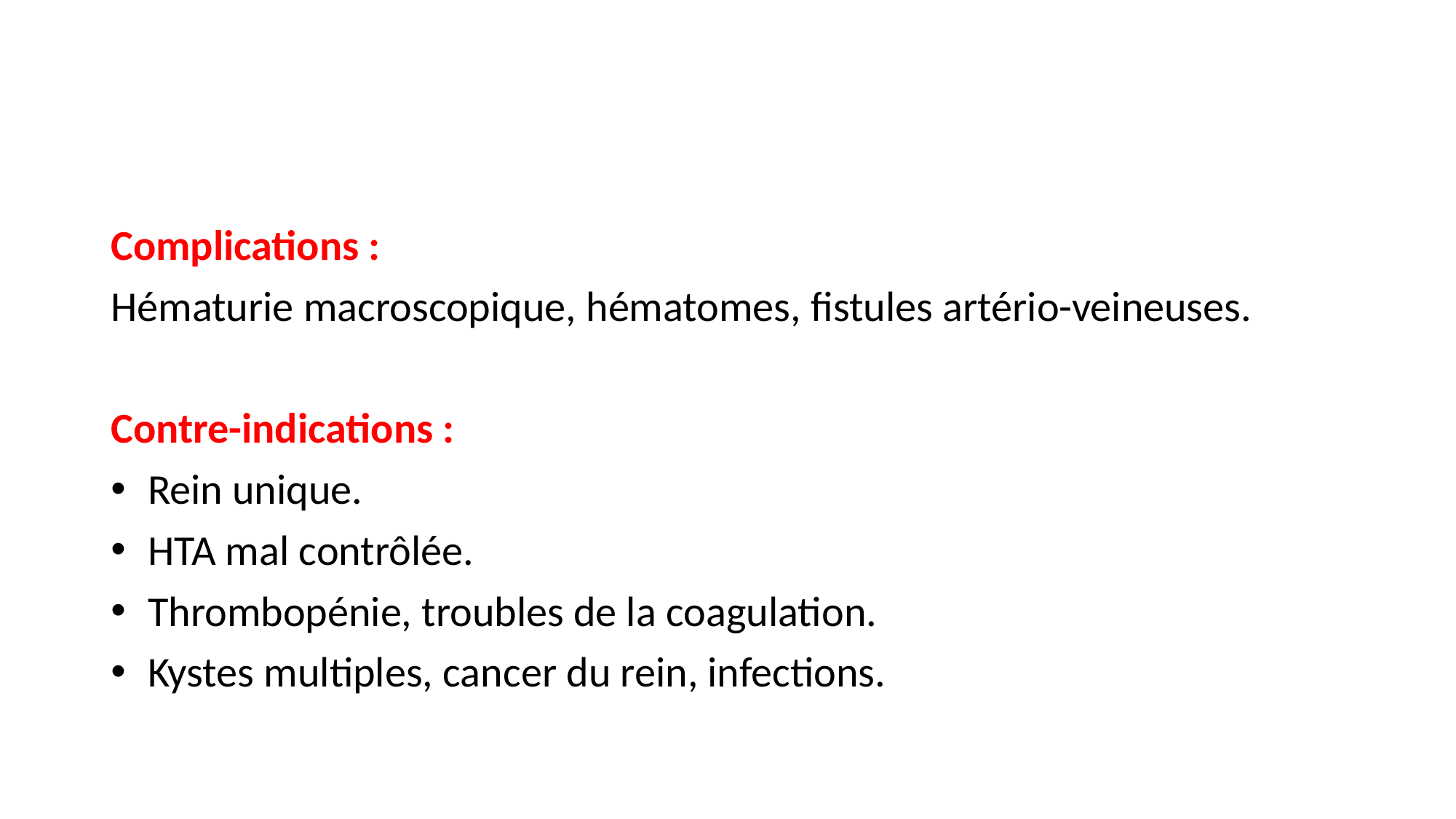

#
Complications :
Hématurie macroscopique, hématomes, fistules artério-veineuses.

Contre-indications :
 Rein unique.
 HTA mal contrôlée.
 Thrombopénie, troubles de la coagulation.
 Kystes multiples, cancer du rein, infections.